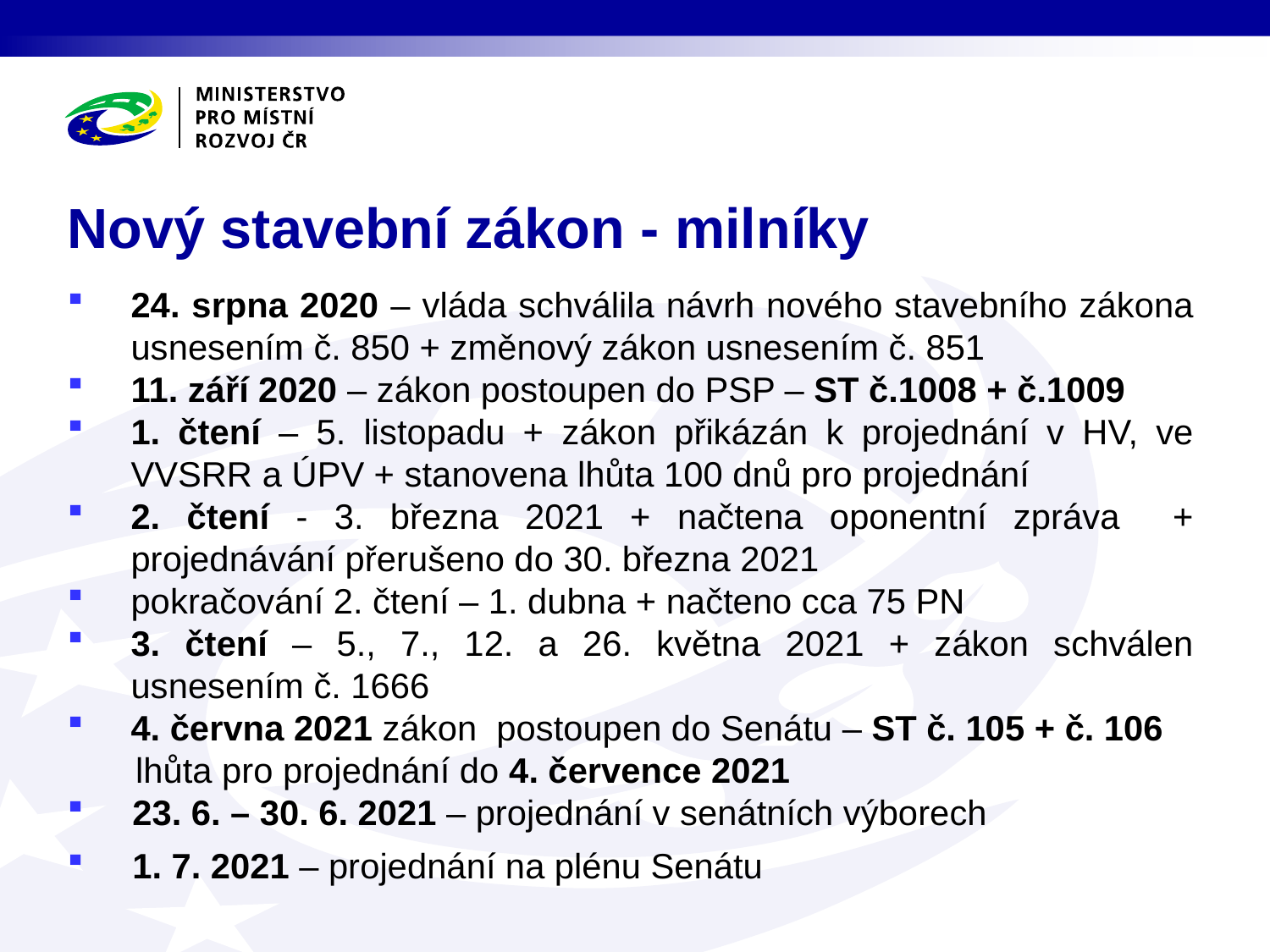

# Nový stavební zákon - milníky
24. srpna 2020 – vláda schválila návrh nového stavebního zákona usnesením č. 850 + změnový zákon usnesením č. 851
11. září 2020 – zákon postoupen do PSP – ST č.1008 + č.1009
1. čtení – 5. listopadu + zákon přikázán k projednání v HV, ve VVSRR a ÚPV + stanovena lhůta 100 dnů pro projednání
2. čtení - 3. března 2021 + načtena oponentní zpráva  + projednávání přerušeno do 30. března 2021
pokračování 2. čtení – 1. dubna + načteno cca 75 PN
3. čtení – 5., 7., 12. a 26. května 2021 + zákon schválen usnesením č. 1666
4. června 2021 zákon  postoupen do Senátu – ST č. 105 + č. 106
       lhůta pro projednání do 4. července 2021
     23. 6. – 30. 6. 2021 – projednání v senátních výborech
     1. 7. 2021 – projednání na plénu Senátu